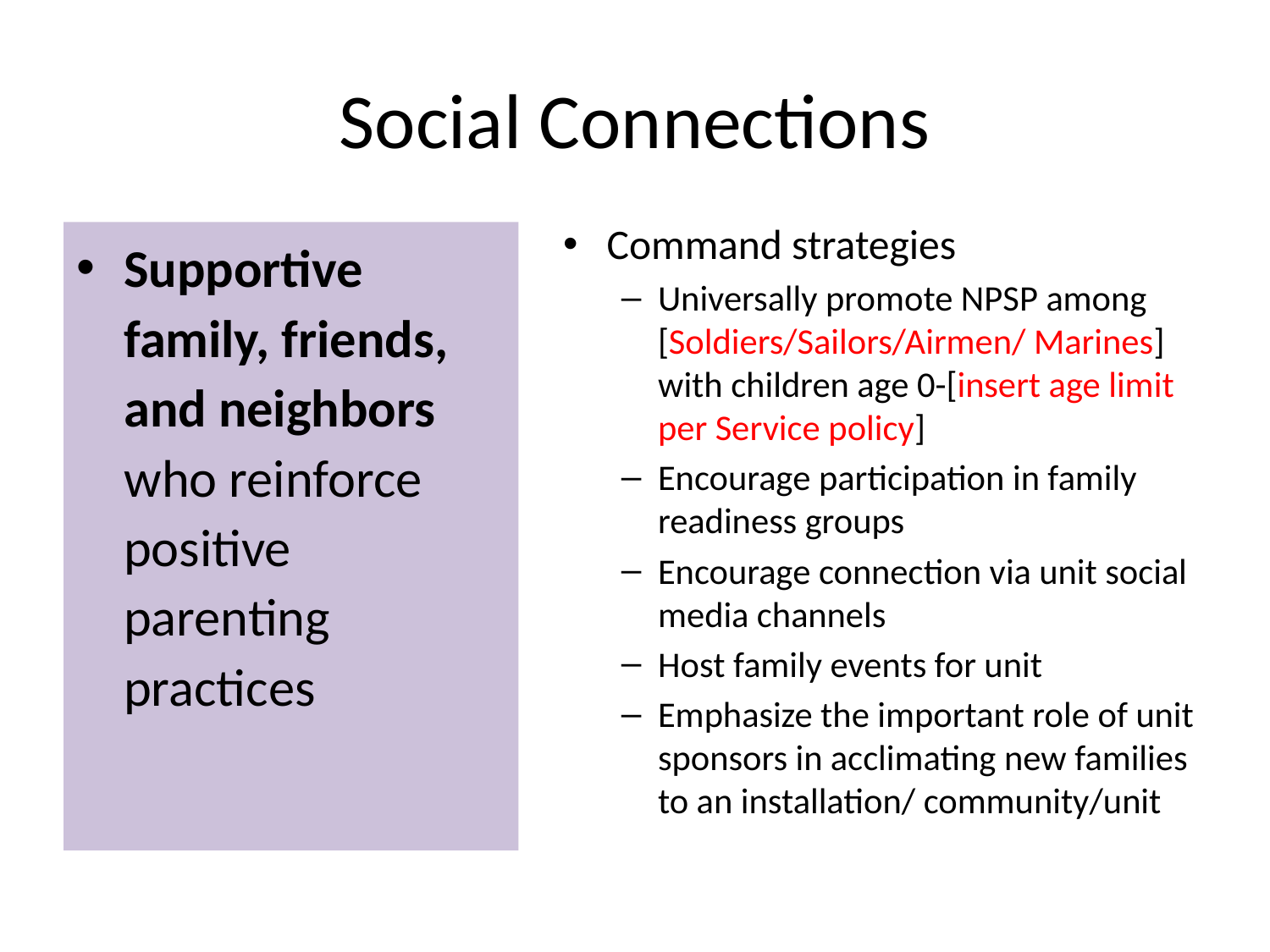

# Social Connections
Command strategies
Universally promote NPSP among [Soldiers/Sailors/Airmen/ Marines] with children age 0-[insert age limit per Service policy]
Encourage participation in family readiness groups
Encourage connection via unit social media channels
Host family events for unit
Emphasize the important role of unit sponsors in acclimating new families to an installation/ community/unit
Supportive family, friends, and neighbors who reinforce positive parenting practices